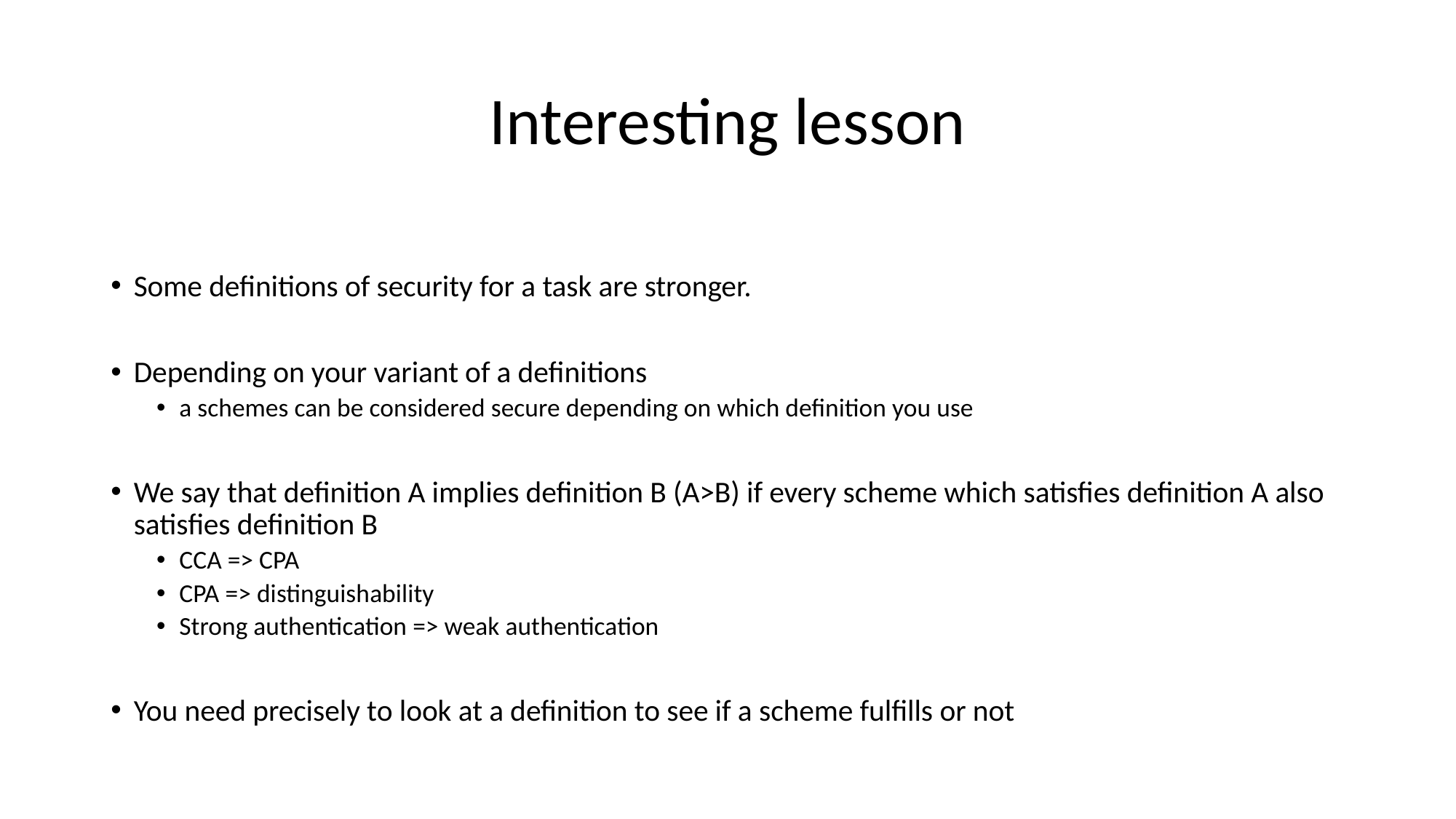

# Interesting lesson

Some definitions of security for a task are stronger.

Depending on your variant of a definitions
a schemes can be considered secure depending on which definition you use

We say that definition A implies definition B (A>B) if every scheme which satisfies definition A also satisfies definition B
CCA => CPA
CPA => distinguishability
Strong authentication => weak authentication

You need precisely to look at a definition to see if a scheme fulfills or not